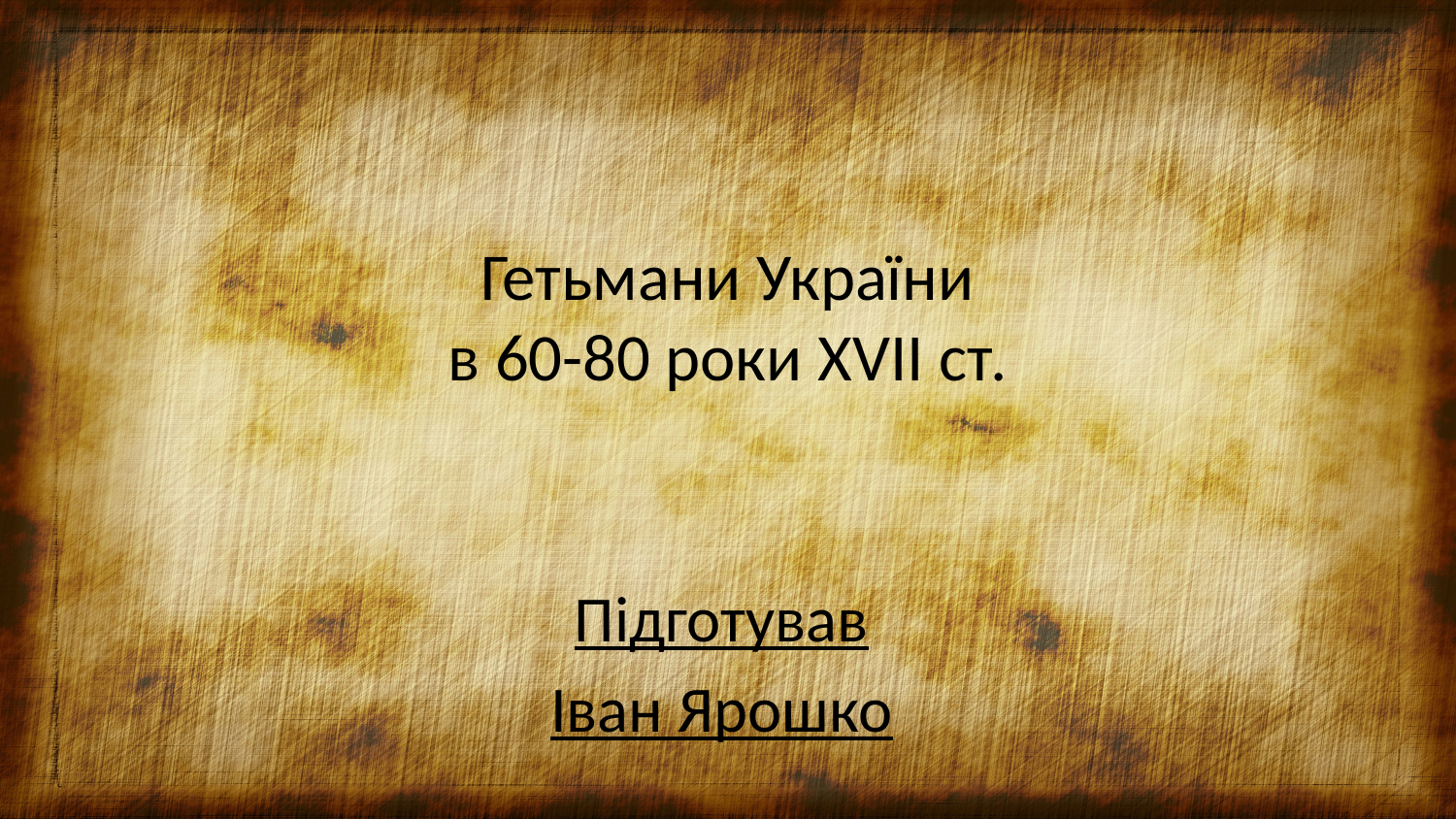

# Гетьмани України в 60-80 роки XVII ст.
Підготував
Іван Ярошко